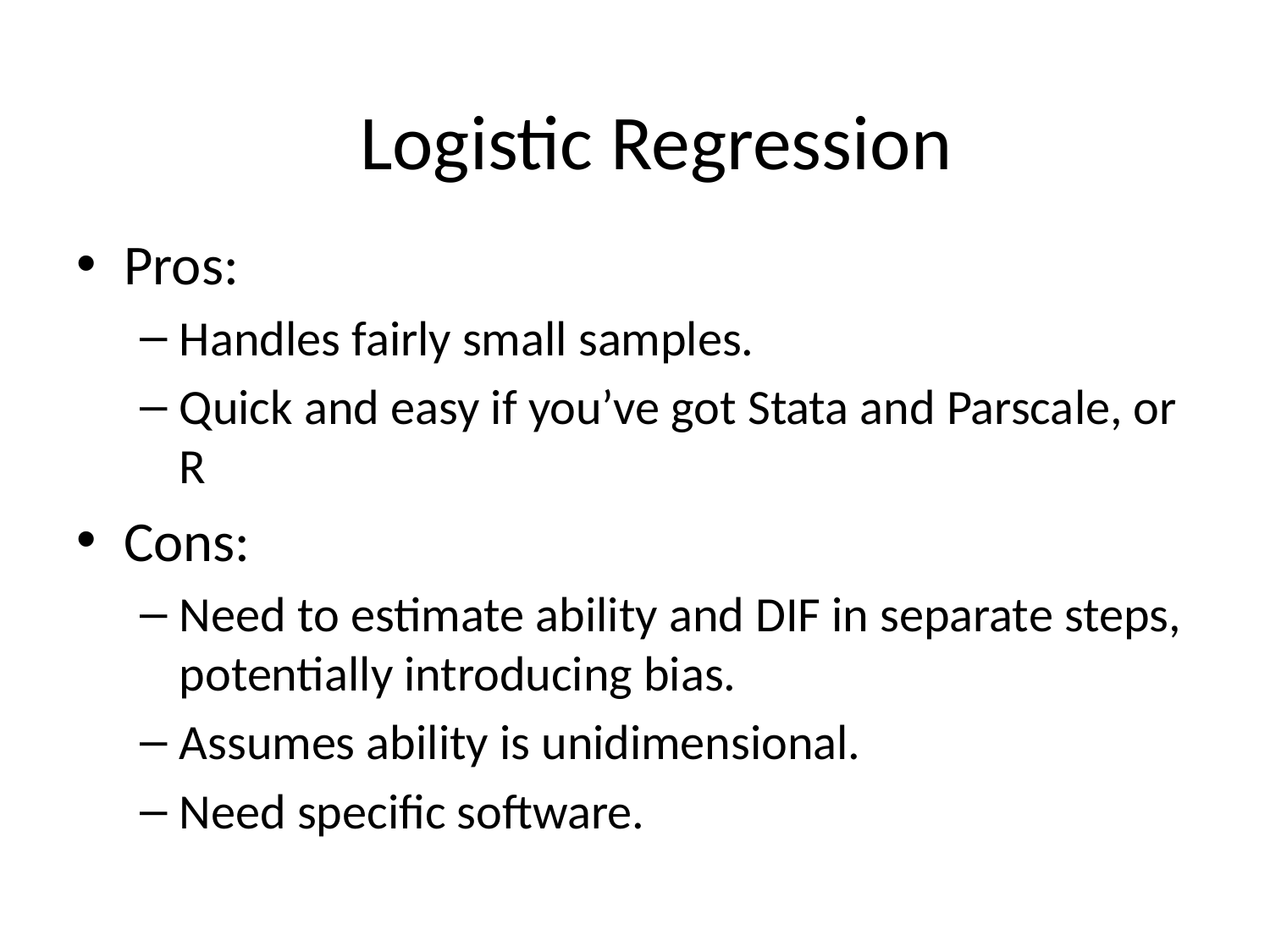

#
Logistic Regression
Pros:
Handles fairly small samples.
Quick and easy if you’ve got Stata and Parscale, or R
Cons:
Need to estimate ability and DIF in separate steps, potentially introducing bias.
Assumes ability is unidimensional.
Need specific software.